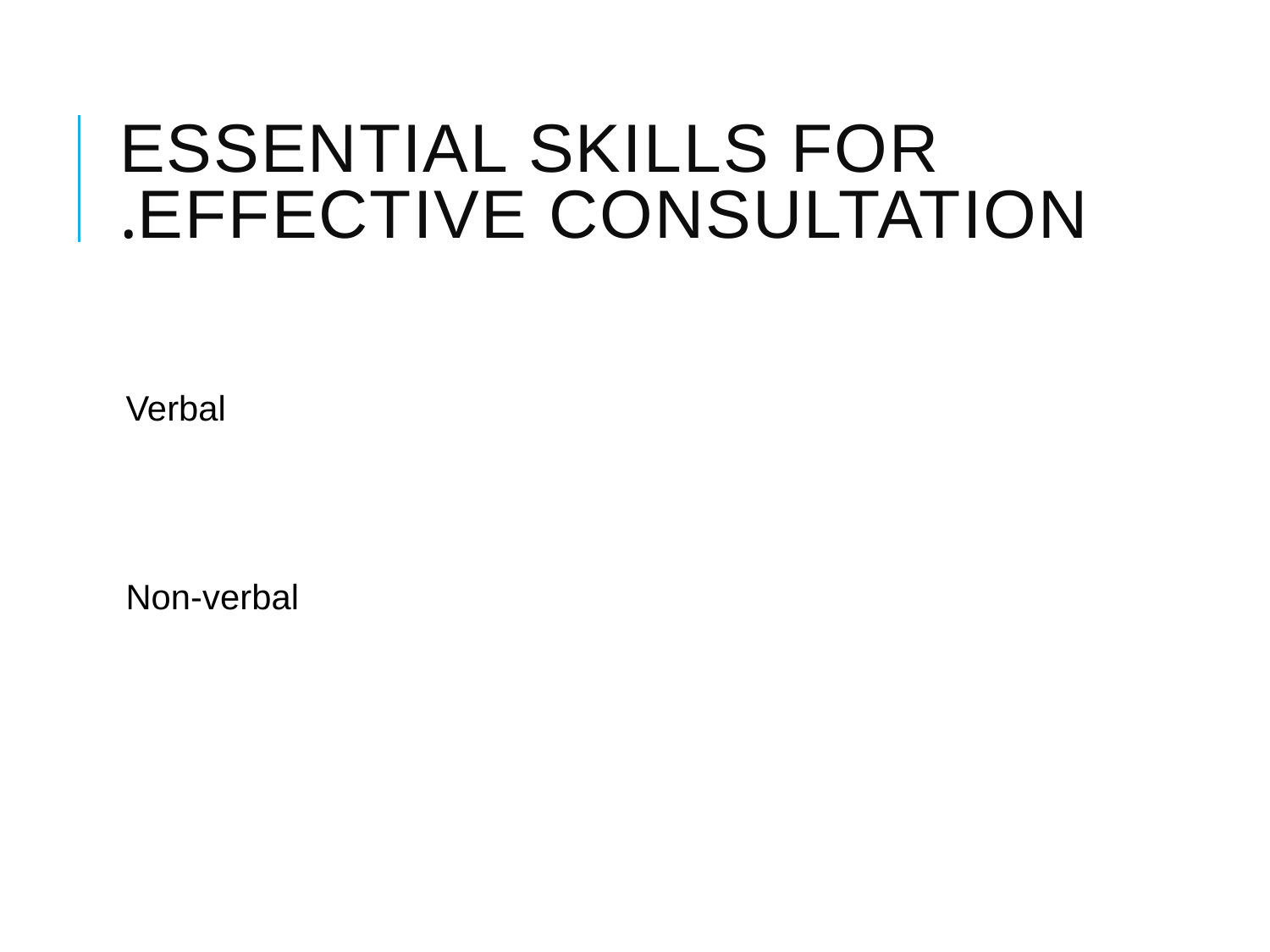

# Essential skills for effective consultation.

Verbal

Non-verbal